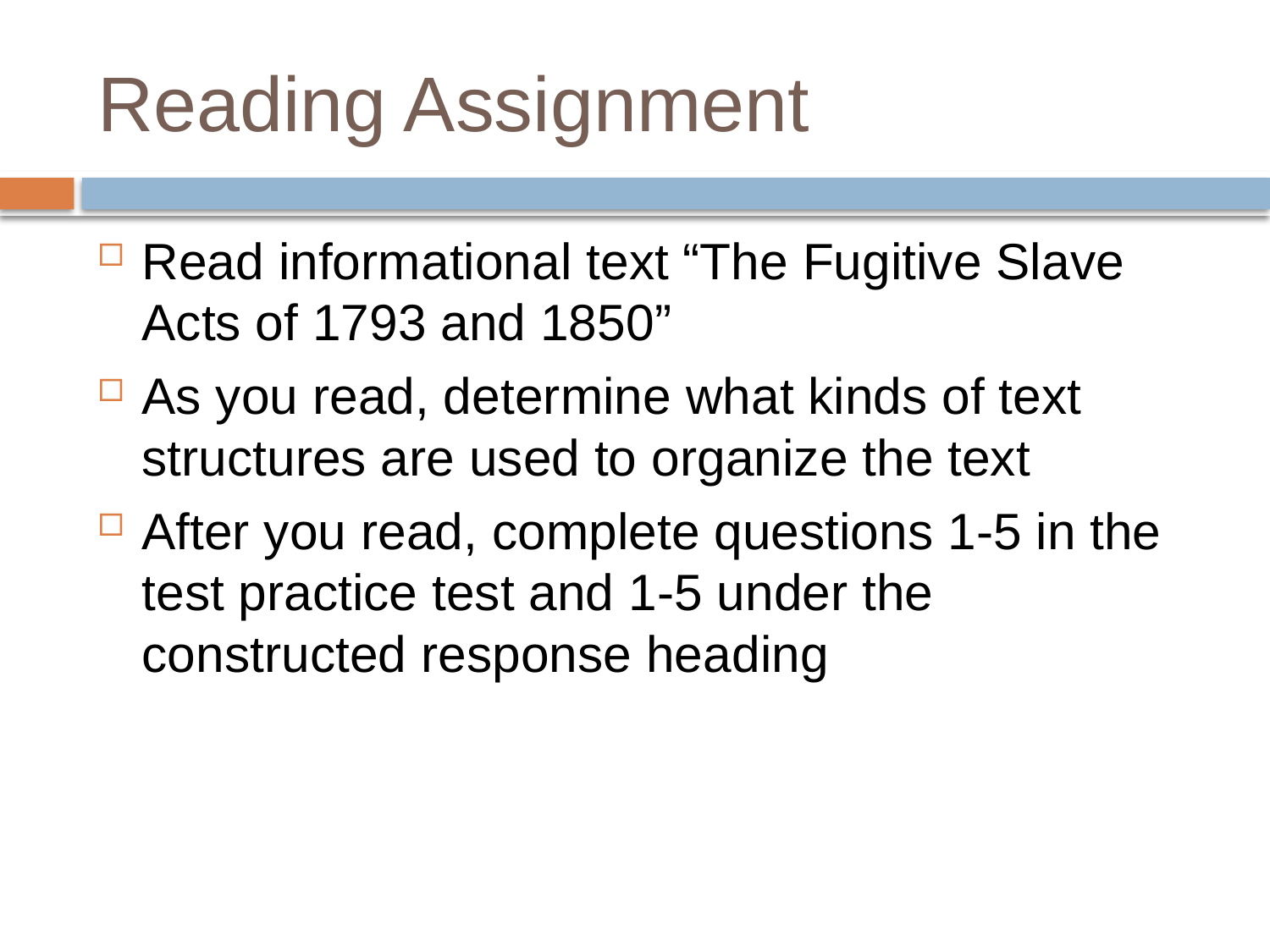

# Reading Assignment
Read informational text “The Fugitive Slave Acts of 1793 and 1850”
As you read, determine what kinds of text structures are used to organize the text
After you read, complete questions 1-5 in the test practice test and 1-5 under the constructed response heading